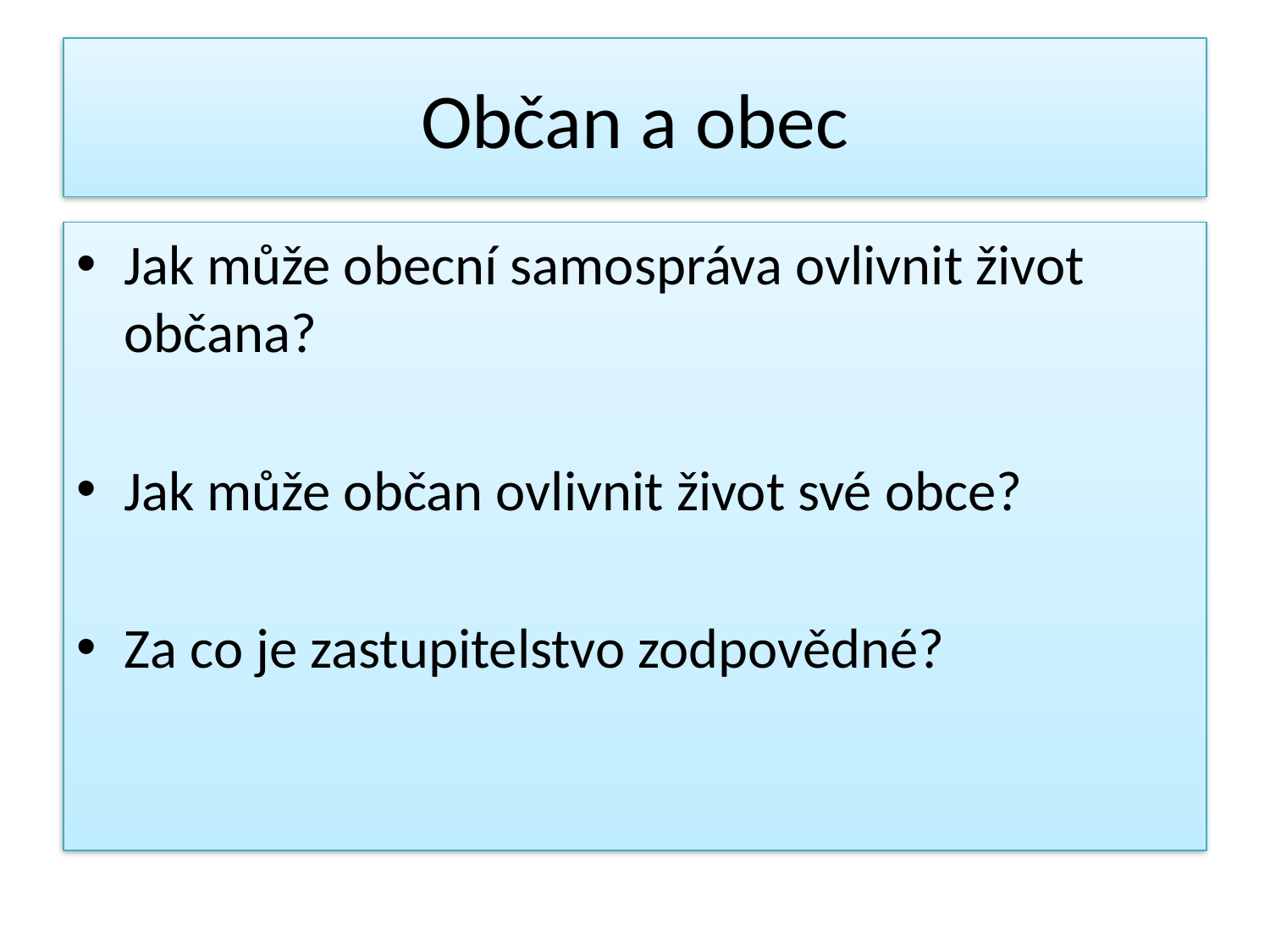

# Občan a obec
Jak může obecní samospráva ovlivnit život občana?

Jak může občan ovlivnit život své obce?

Za co je zastupitelstvo zodpovědné?